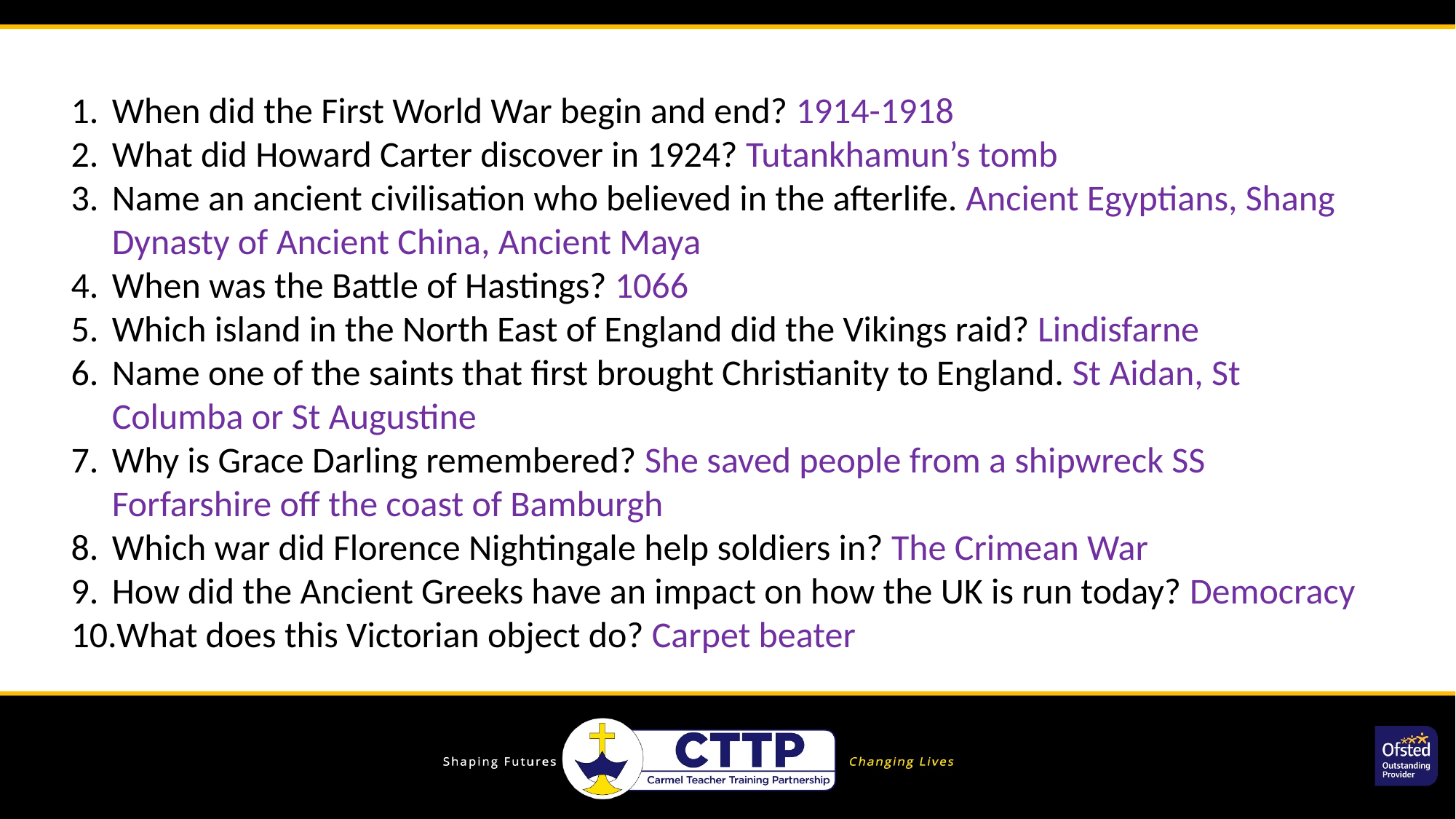

When did the First World War begin and end? 1914-1918
What did Howard Carter discover in 1924? Tutankhamun’s tomb
Name an ancient civilisation who believed in the afterlife. Ancient Egyptians, Shang Dynasty of Ancient China, Ancient Maya
When was the Battle of Hastings? 1066
Which island in the North East of England did the Vikings raid? Lindisfarne
Name one of the saints that first brought Christianity to England. St Aidan, St Columba or St Augustine
Why is Grace Darling remembered? She saved people from a shipwreck SS Forfarshire off the coast of Bamburgh
Which war did Florence Nightingale help soldiers in? The Crimean War
How did the Ancient Greeks have an impact on how the UK is run today? Democracy
What does this Victorian object do? Carpet beater